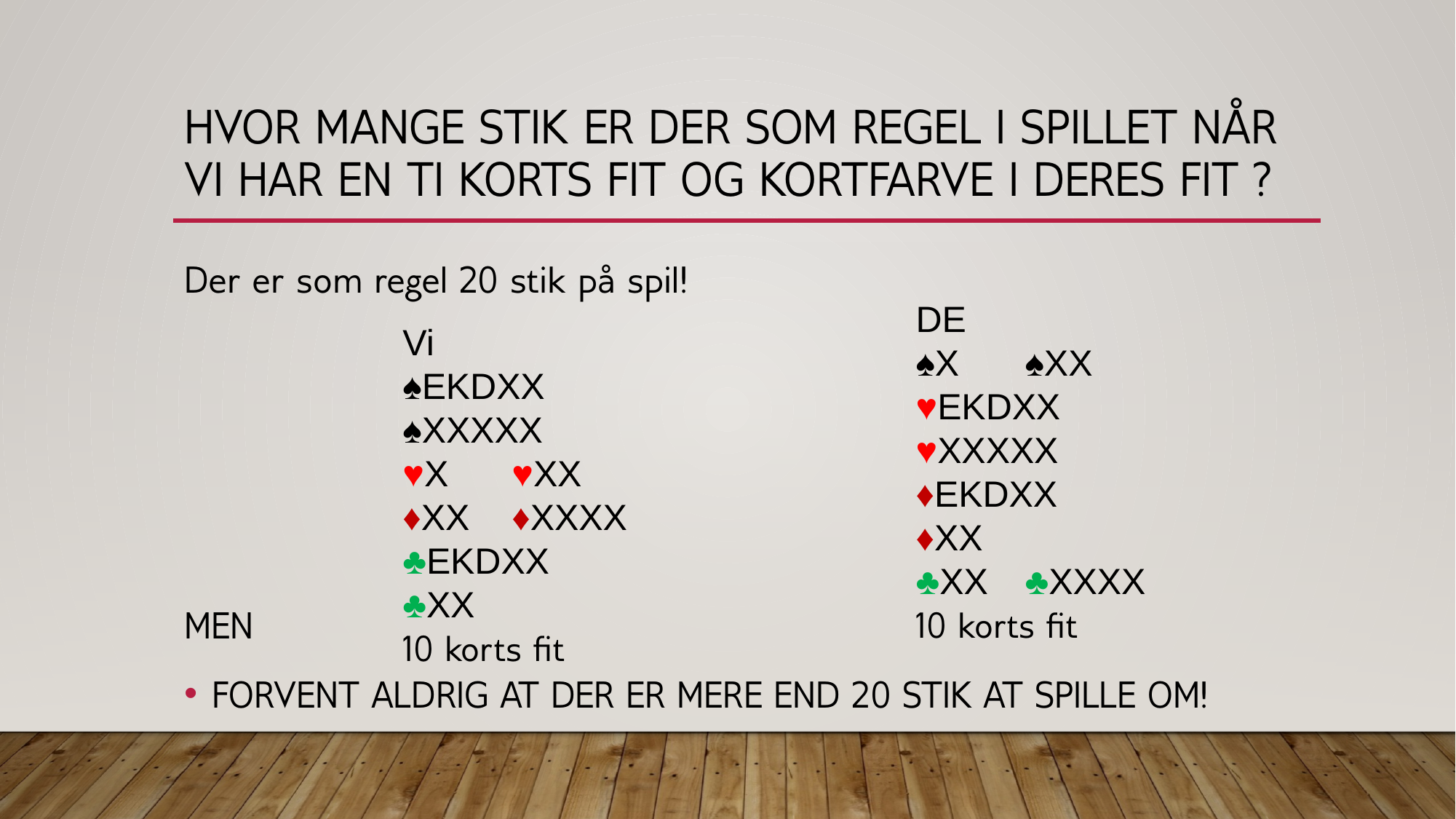

# Hvor mange stik er der som regel i spillet når vi har en ti korts fit og kortfarve i deres fit ?
Der er som regel 20 stik på spil!

MEN
FORVENT ALDRIG AT DER ER MERE END 20 STIK AT SPILLE OM!

DE
♠︎X	♠︎XX
♥︎EKDXX	♥︎XXXXX
♦︎EKDXX	♦︎XX
♣︎XX	♣︎XXXX
10 korts fit
Vi
♠︎EKDXX	♠︎XXXXX
♥︎X	♥︎XX
♦︎XX	♦︎XXXX
♣︎EKDXX	♣︎XX
10 korts fit